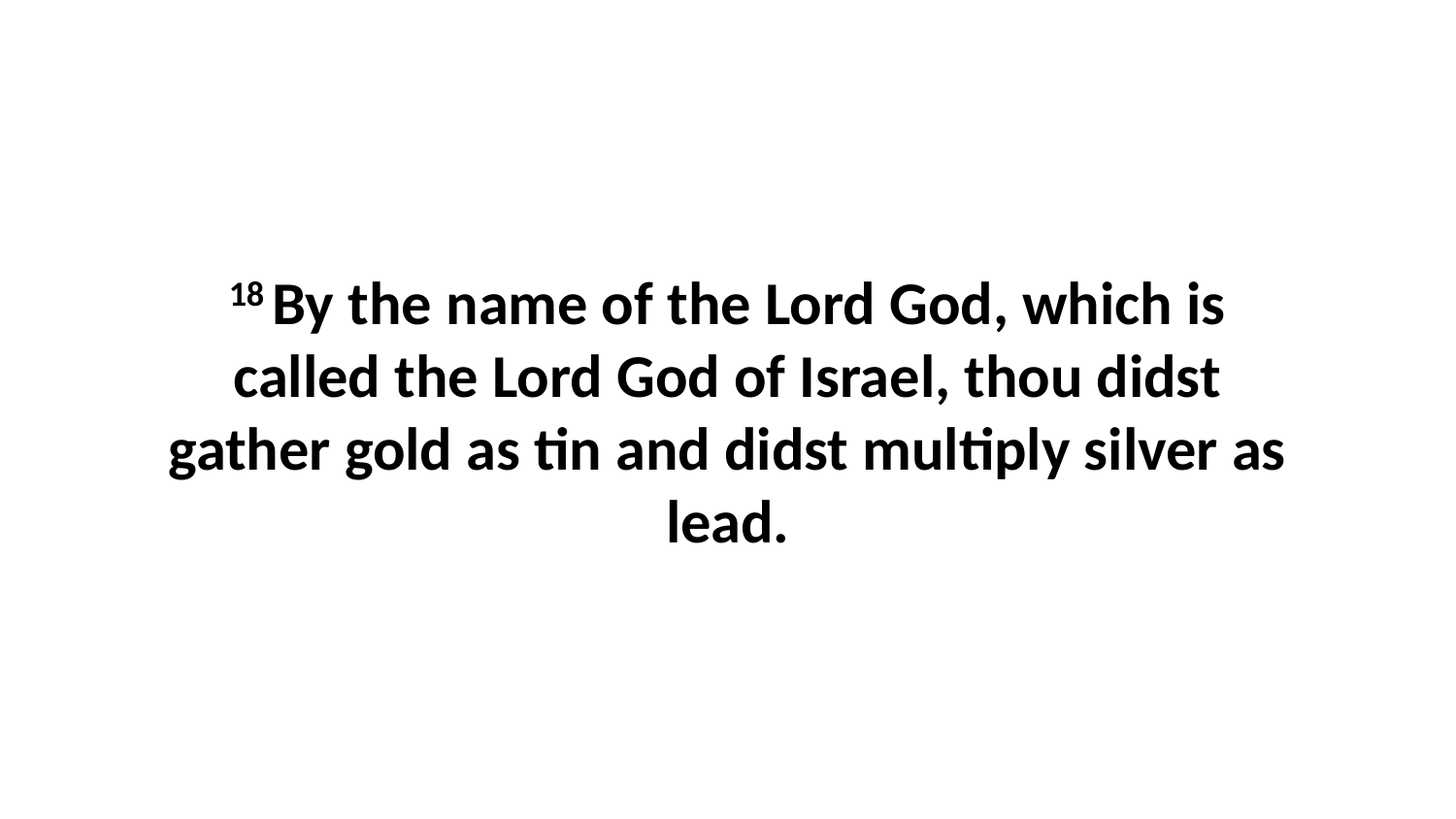

18 By the name of the Lord God, which is called the Lord God of Israel, thou didst gather gold as tin and didst multiply silver as lead.